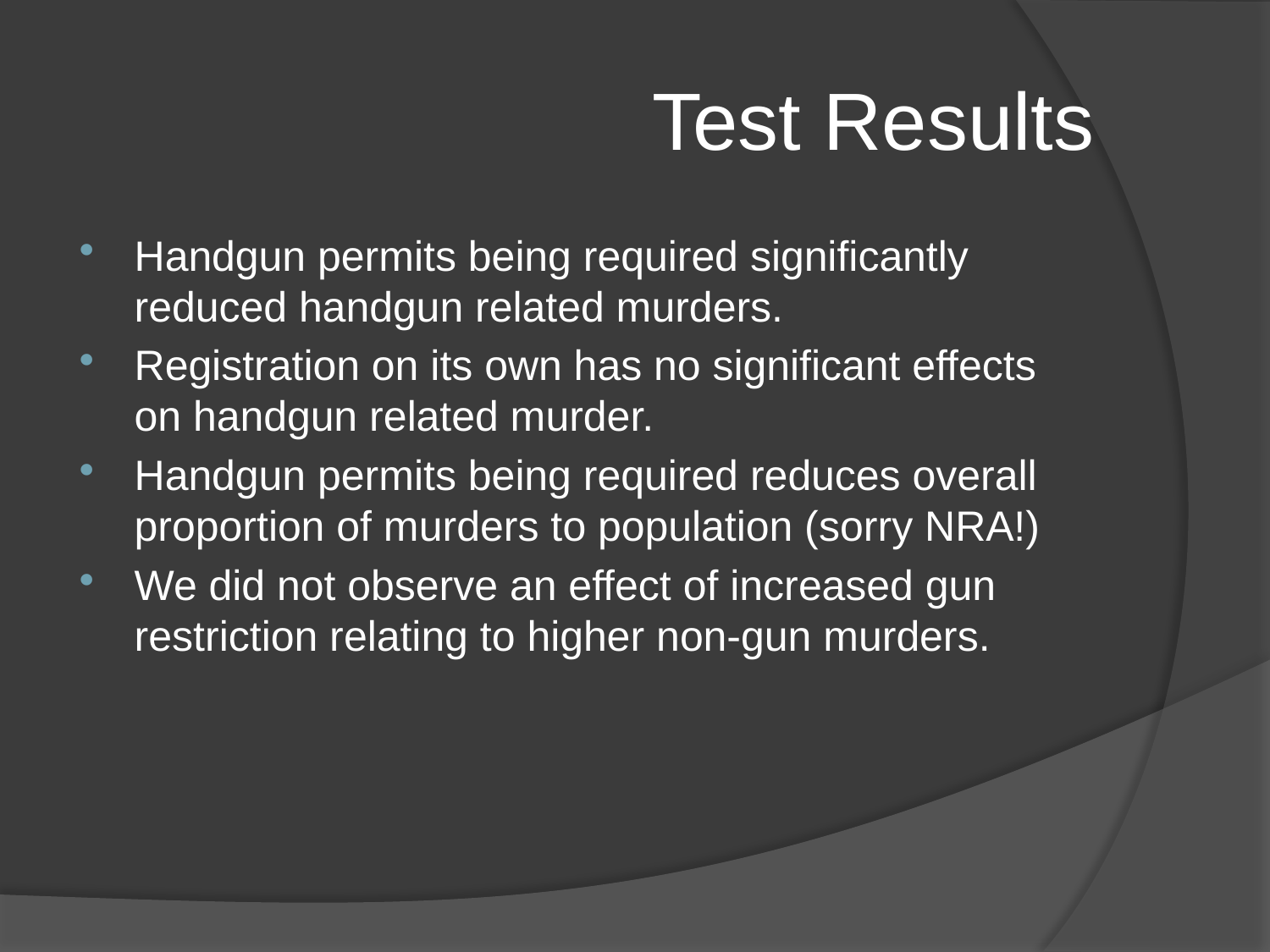

# Test Results
Handgun permits being required significantly reduced handgun related murders.
Registration on its own has no significant effects on handgun related murder.
Handgun permits being required reduces overall proportion of murders to population (sorry NRA!)
We did not observe an effect of increased gun restriction relating to higher non-gun murders.